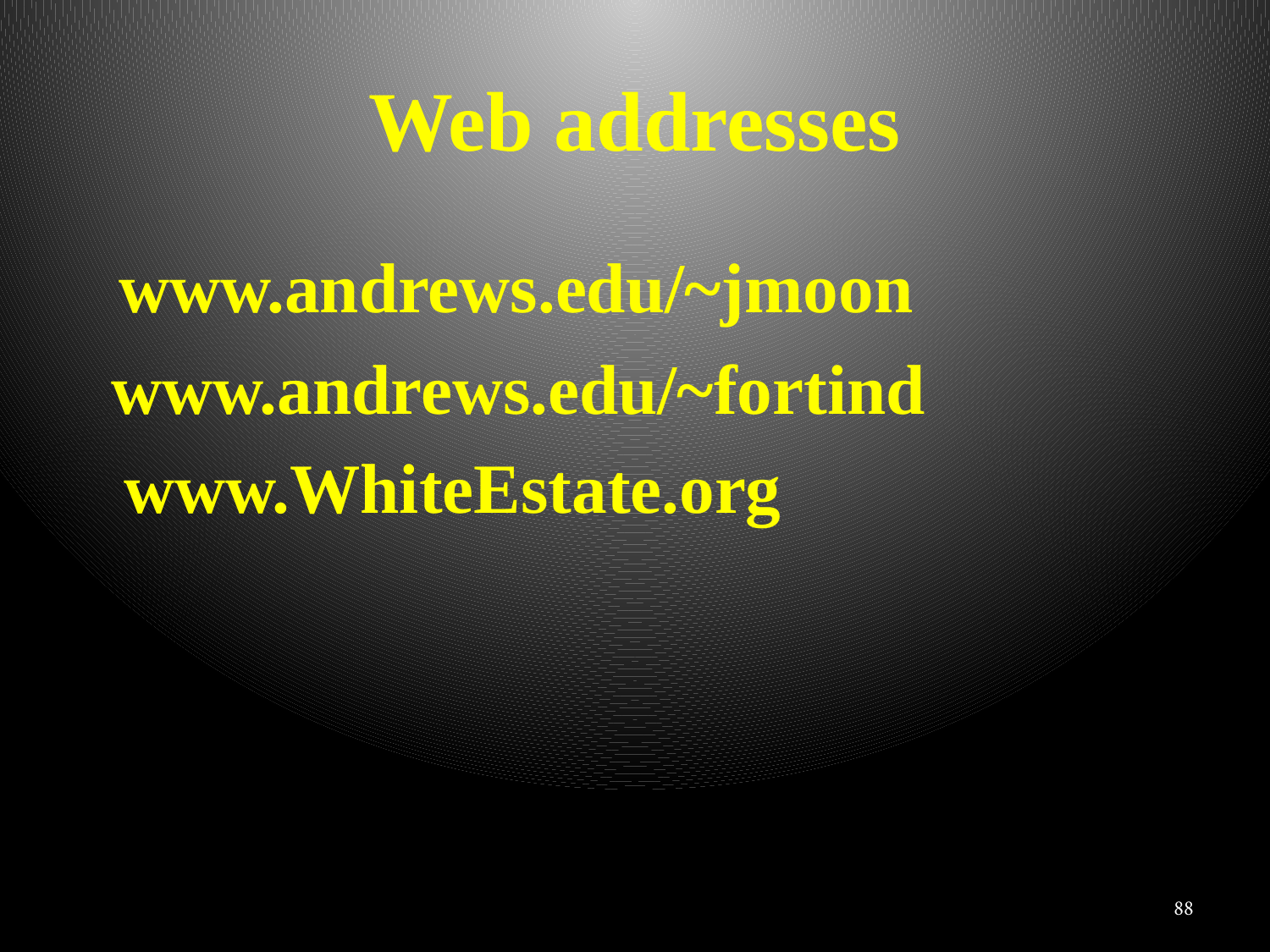

# Web addresses
  www.andrews.edu/~jmoon
  www.andrews.edu/~fortind
	www.WhiteEstate.org

88